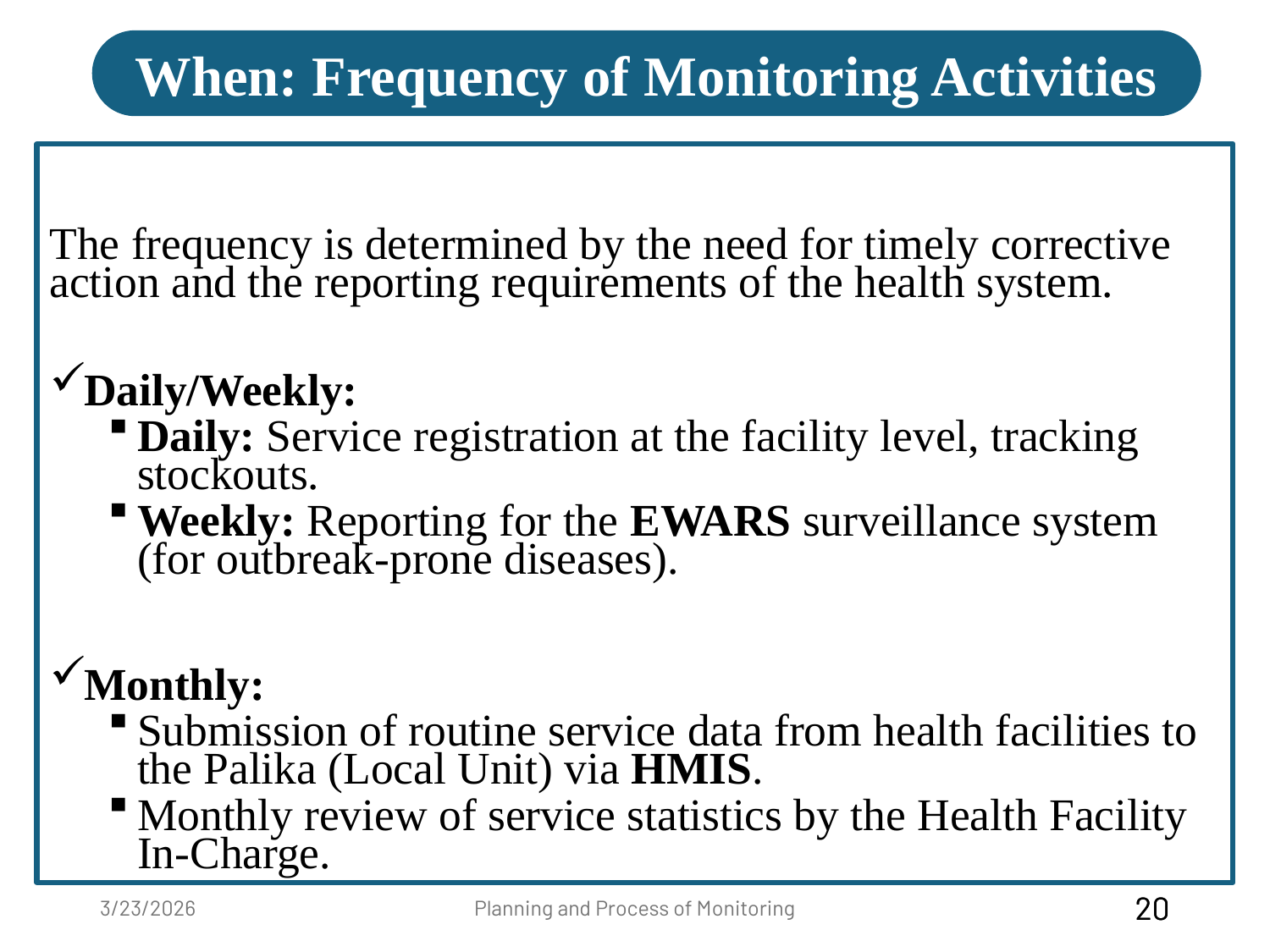

When: Frequency of Monitoring Activities

The frequency is determined by the need for timely corrective action and the reporting requirements of the health system.

Daily/Weekly:
Daily: Service registration at the facility level, tracking stockouts.
Weekly: Reporting for the EWARS surveillance system (for outbreak-prone diseases).

Monthly:
Submission of routine service data from health facilities to the Palika (Local Unit) via HMIS.
Monthly review of service statistics by the Health Facility In-Charge.

3/23/2026
Planning and Process of Monitoring
20
20